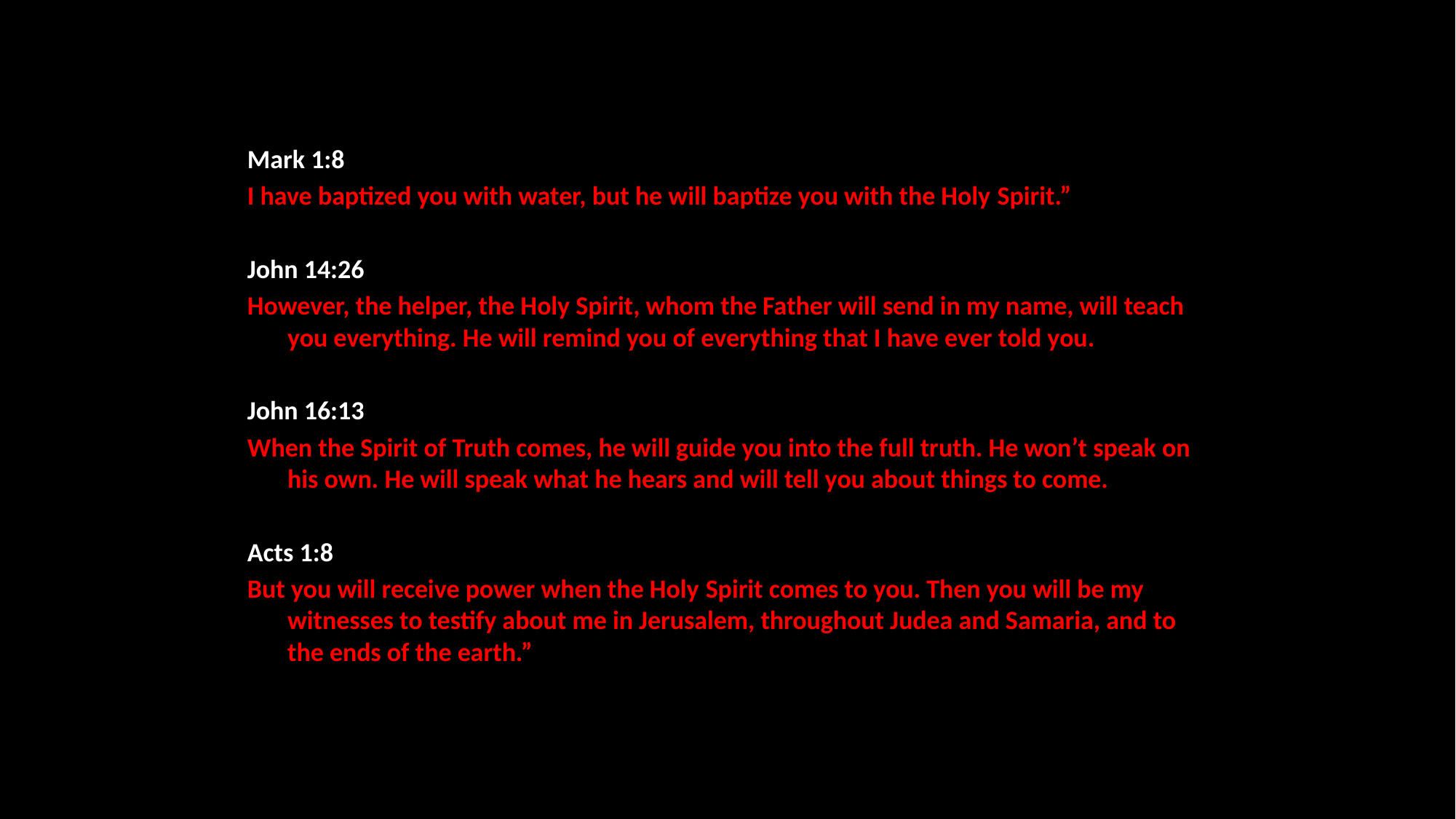

Mark 1:8
I have baptized you with water, but he will baptize you with the Holy Spirit.”

John 14:26
However, the helper, the Holy Spirit, whom the Father will send in my name, will teach you everything. He will remind you of everything that I have ever told you.

John 16:13
When the Spirit of Truth comes, he will guide you into the full truth. He won’t speak on his own. He will speak what he hears and will tell you about things to come.

Acts 1:8
But you will receive power when the Holy Spirit comes to you. Then you will be my witnesses to testify about me in Jerusalem, throughout Judea and Samaria, and to the ends of the earth.”